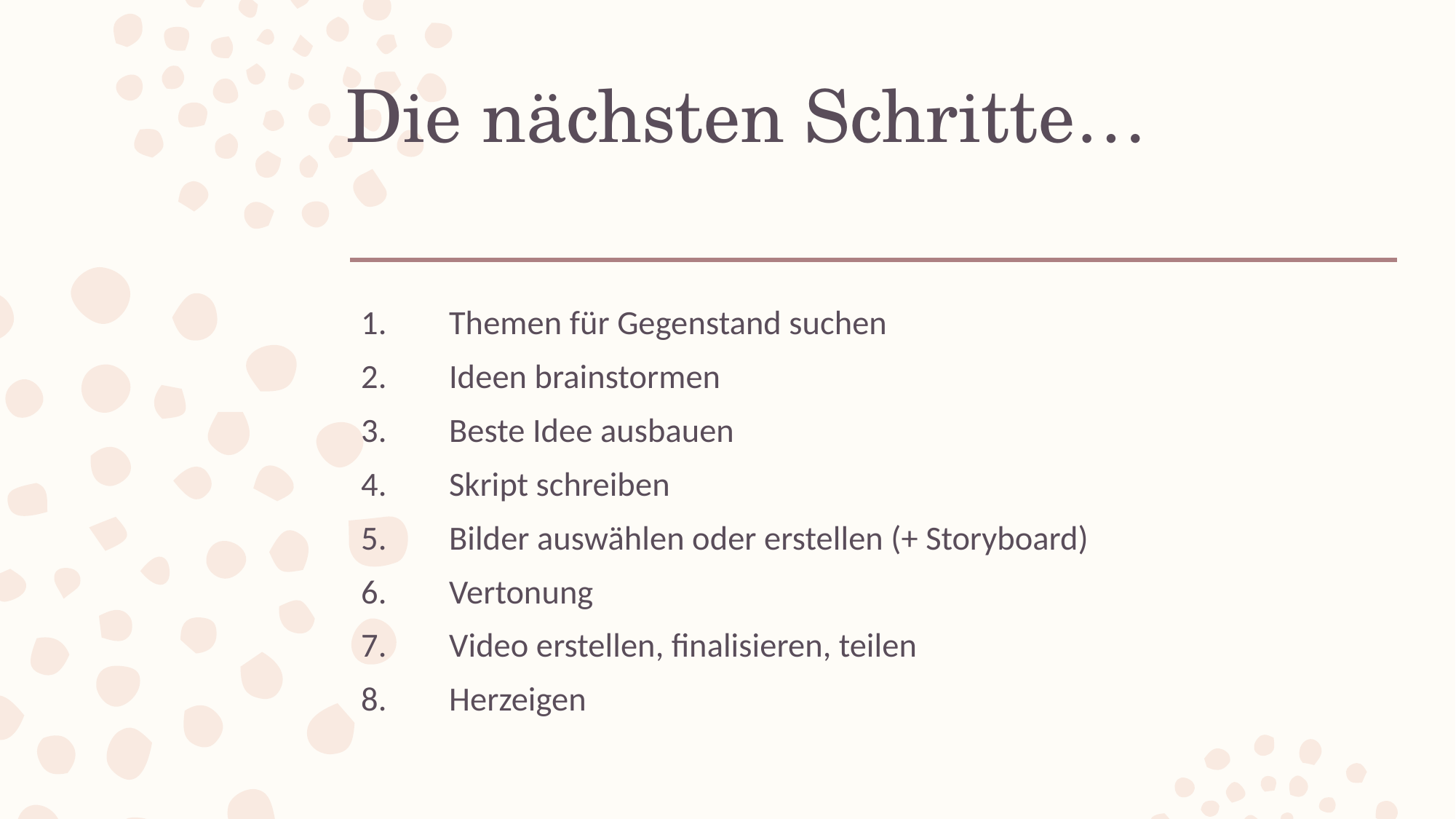

# Die nächsten Schritte…
Themen für Gegenstand suchen
Ideen brainstormen
Beste Idee ausbauen
Skript schreiben
Bilder auswählen oder erstellen (+ Storyboard)
Vertonung
Video erstellen, finalisieren, teilen
Herzeigen